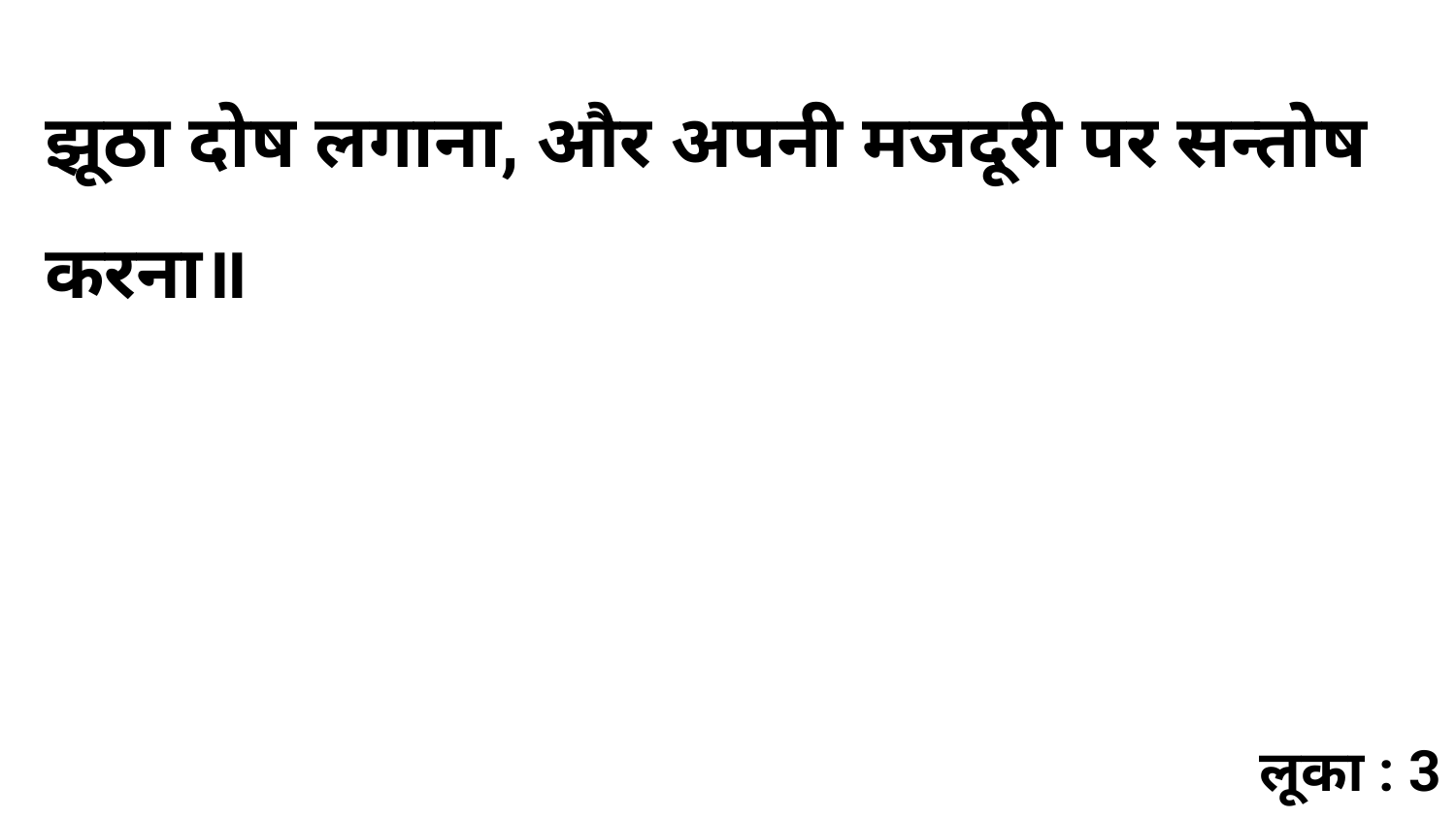

झूठा दोष लगाना, और अपनी मजदूरी पर सन्तोष करना॥
लूका : 3